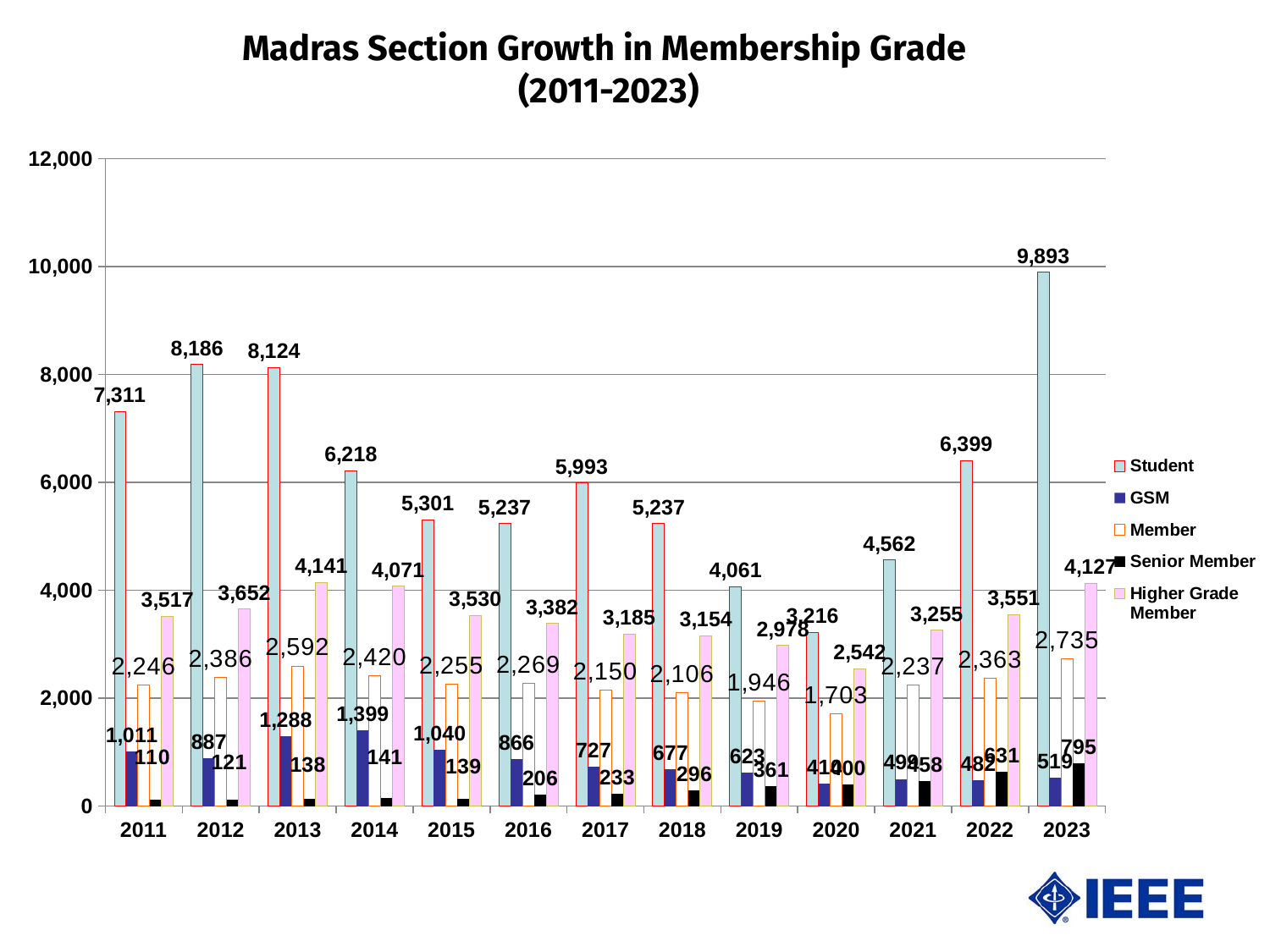

# Madras Section Growth in Membership Grade (2011-2023)

### Chart

| Category | Student | GSM | Member | Senior Member | Higher Grade Member |
|---|---|---|---|---|---|
| 2011 | 7311.0 | 1011.0 | 2246.0 | 110.0 | 3517.0 |
| 2012 | 8186.0 | 887.0 | 2386.0 | 121.0 | 3652.0 |
| 2013 | 8124.0 | 1288.0 | 2592.0 | 138.0 | 4141.0 |
| 2014 | 6218.0 | 1399.0 | 2420.0 | 141.0 | 4071.0 |
| 2015 | 5301.0 | 1040.0 | 2255.0 | 139.0 | 3530.0 |
| 2016 | 5237.0 | 866.0 | 2269.0 | 206.0 | 3382.0 |
| 2017 | 5993.0 | 727.0 | 2150.0 | 233.0 | 3185.0 |
| 2018 | 5237.0 | 677.0 | 2106.0 | 296.0 | 3154.0 |
| 2019 | 4061.0 | 623.0 | 1946.0 | 361.0 | 2978.0 |
| 2020 | 3216.0 | 410.0 | 1703.0 | 400.0 | 2542.0 |
| 2021 | 4562.0 | 499.0 | 2237.0 | 458.0 | 3255.0 |
| 2022 | 6399.0 | 482.0 | 2363.0 | 631.0 | 3551.0 |
| 2023 | 9893.0 | 519.0 | 2735.0 | 795.0 | 4127.0 |